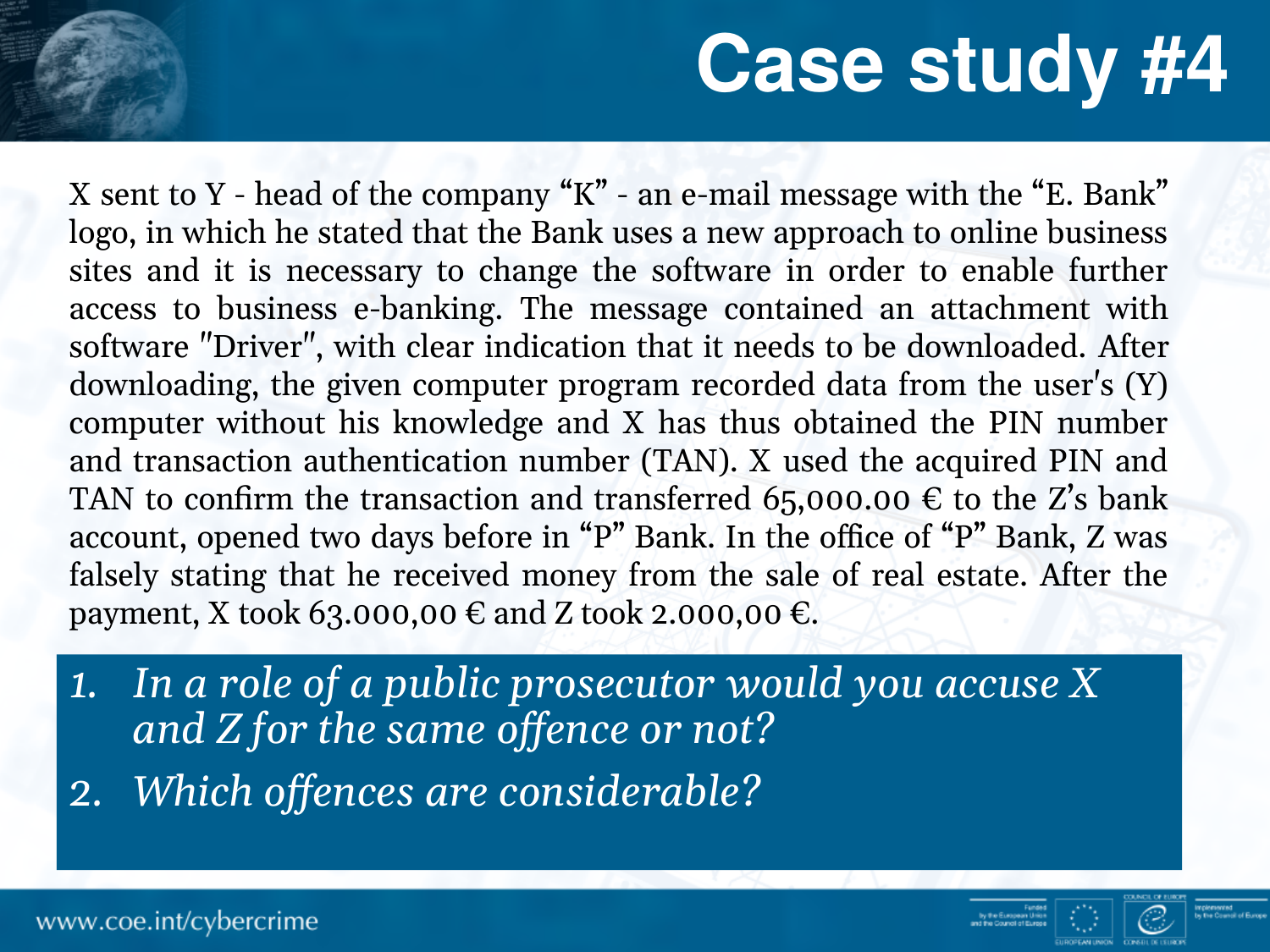

# Case study #4
X sent to Y - head of the company “K” - an e-mail message with the “E. Bank” logo, in which he stated that the Bank uses a new approach to online business sites and it is necessary to change the software in order to enable further access to business e-banking. The message contained an attachment with software "Driver", with clear indication that it needs to be downloaded. After downloading, the given computer program recorded data from the user's (Y) computer without his knowledge and X has thus obtained the PIN number and transaction authentication number (TAN). X used the acquired PIN and TAN to confirm the transaction and transferred 65,000.00 € to the Z’s bank account, opened two days before in “P” Bank. In the office of “P” Bank, Z was falsely stating that he received money from the sale of real estate. After the payment, X took 63.000,00 € and Z took 2.000,00 €.
In a role of a public prosecutor would you accuse X and Z for the same offence or not?
Which offences are considerable?